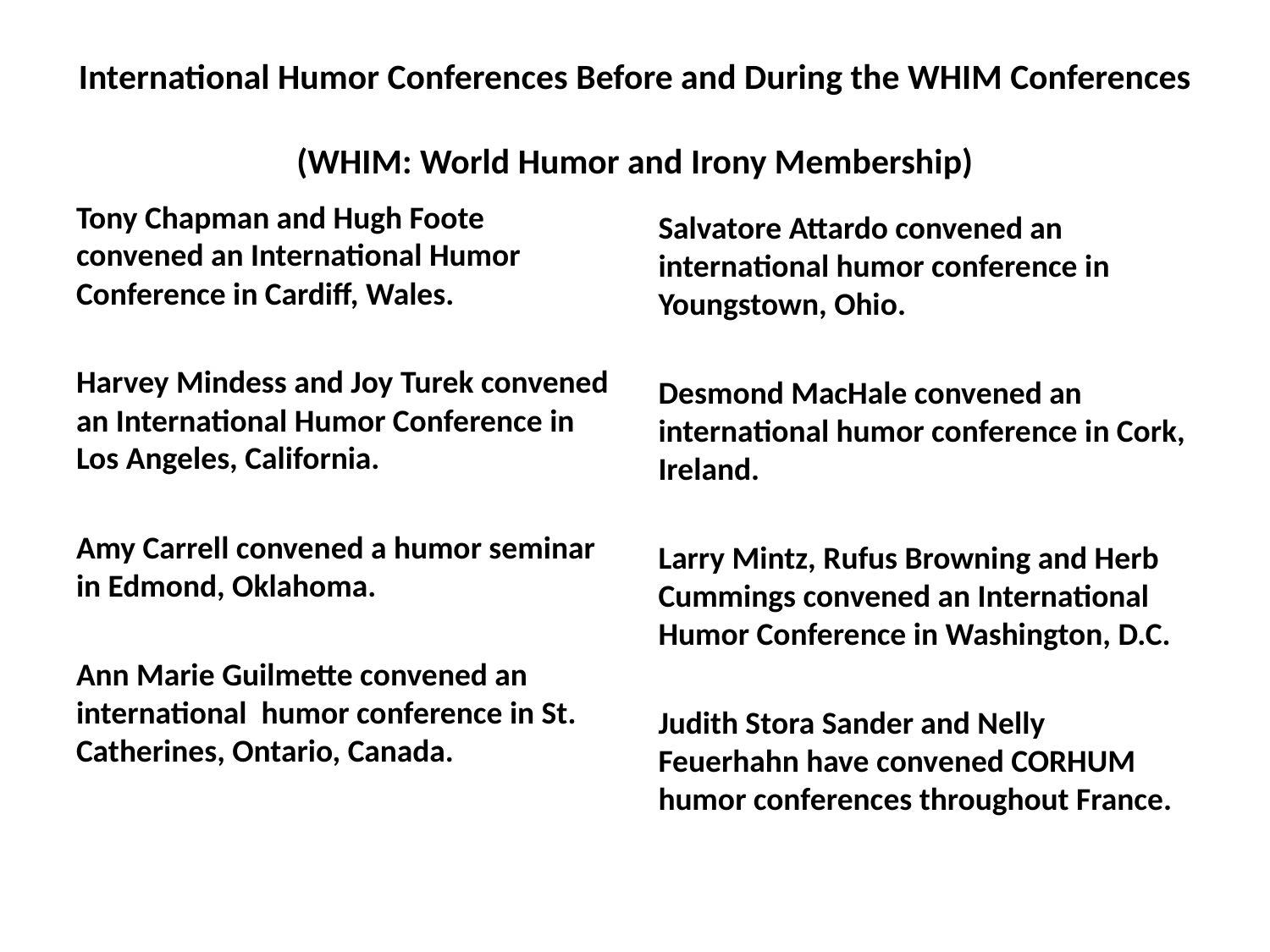

# International Humor Conferences Before and During the WHIM Conferences (WHIM: World Humor and Irony Membership)
Tony Chapman and Hugh Foote convened an International Humor Conference in Cardiff, Wales.

Harvey Mindess and Joy Turek convened an International Humor Conference in Los Angeles, California.

Amy Carrell convened a humor seminar in Edmond, Oklahoma.

Ann Marie Guilmette convened an international  humor conference in St. Catherines, Ontario, Canada.

Salvatore Attardo convened an international humor conference in Youngstown, Ohio.

Desmond MacHale convened an international humor conference in Cork, Ireland.

Larry Mintz, Rufus Browning and Herb Cummings convened an International Humor Conference in Washington, D.C.

Judith Stora Sander and Nelly Feuerhahn have convened CORHUM humor conferences throughout France.